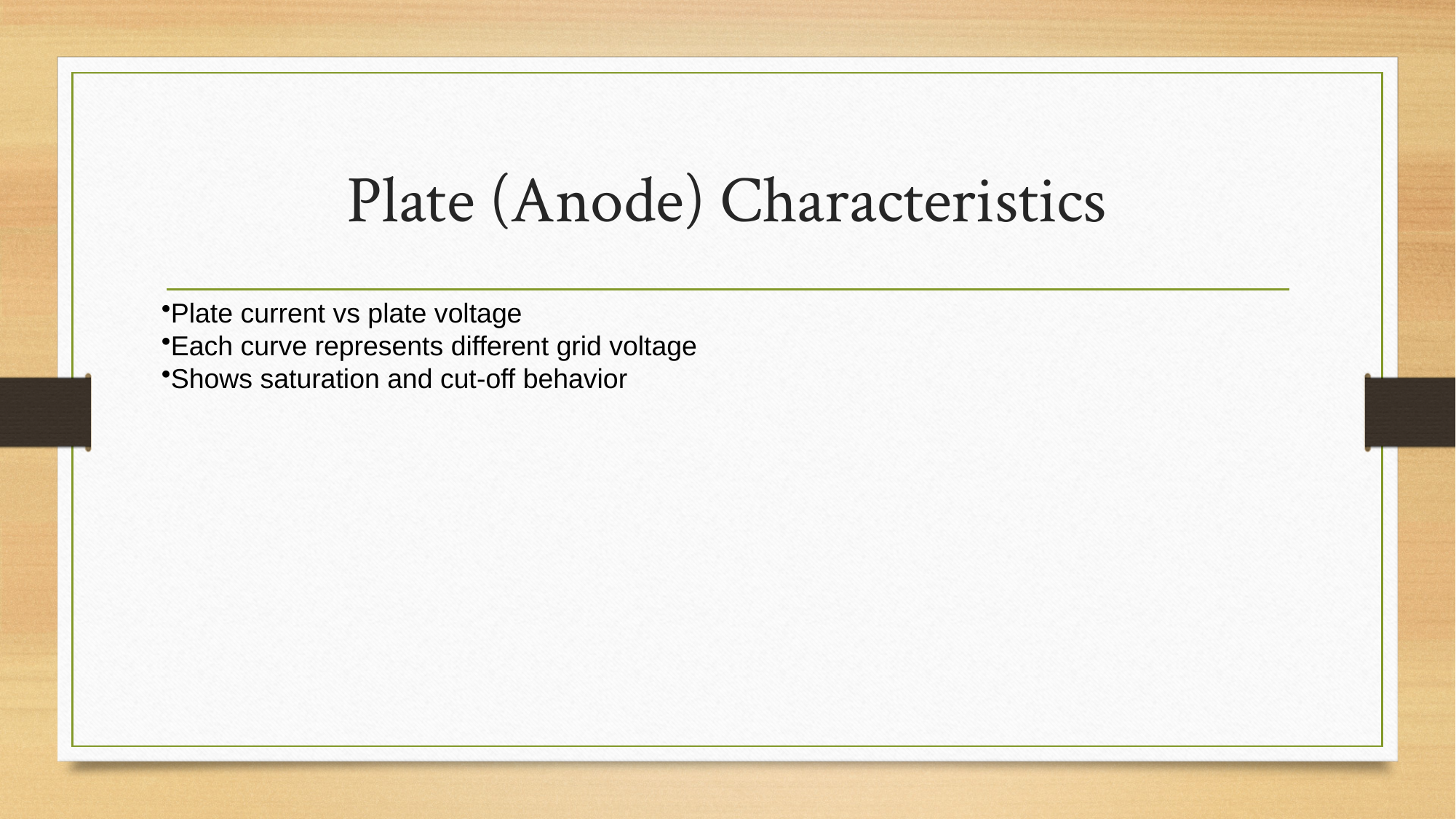

# Plate (Anode) Characteristics
Plate current vs plate voltage
Each curve represents different grid voltage
Shows saturation and cut-off behavior